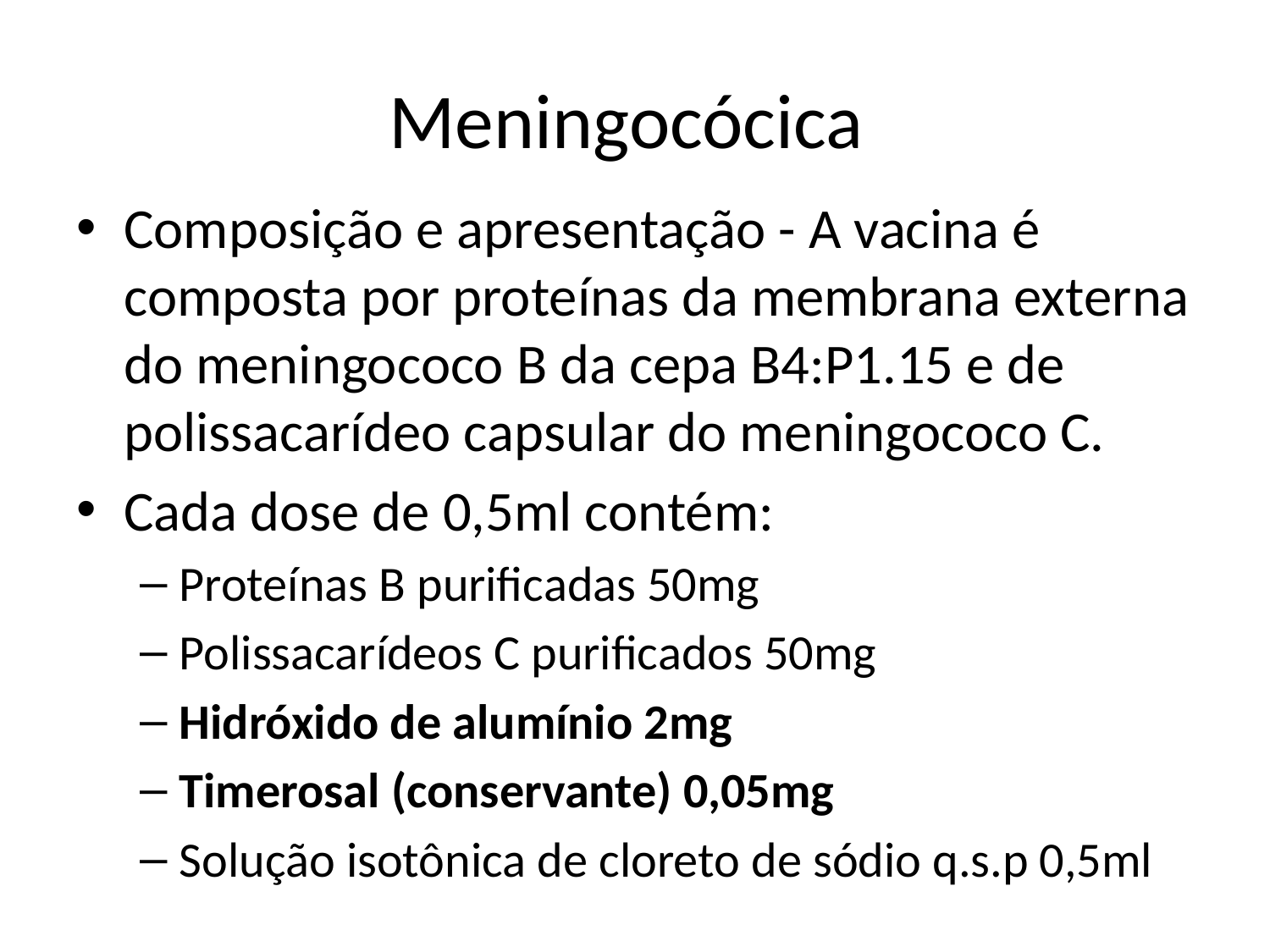

# Meningocócica
Composição e apresentação - A vacina é composta por proteínas da membrana externa do meningococo B da cepa B4:P1.15 e de polissacarídeo capsular do meningococo C.
Cada dose de 0,5ml contém:
Proteínas B purificadas 50mg
Polissacarídeos C purificados 50mg
Hidróxido de alumínio 2mg
Timerosal (conservante) 0,05mg
Solução isotônica de cloreto de sódio q.s.p 0,5ml